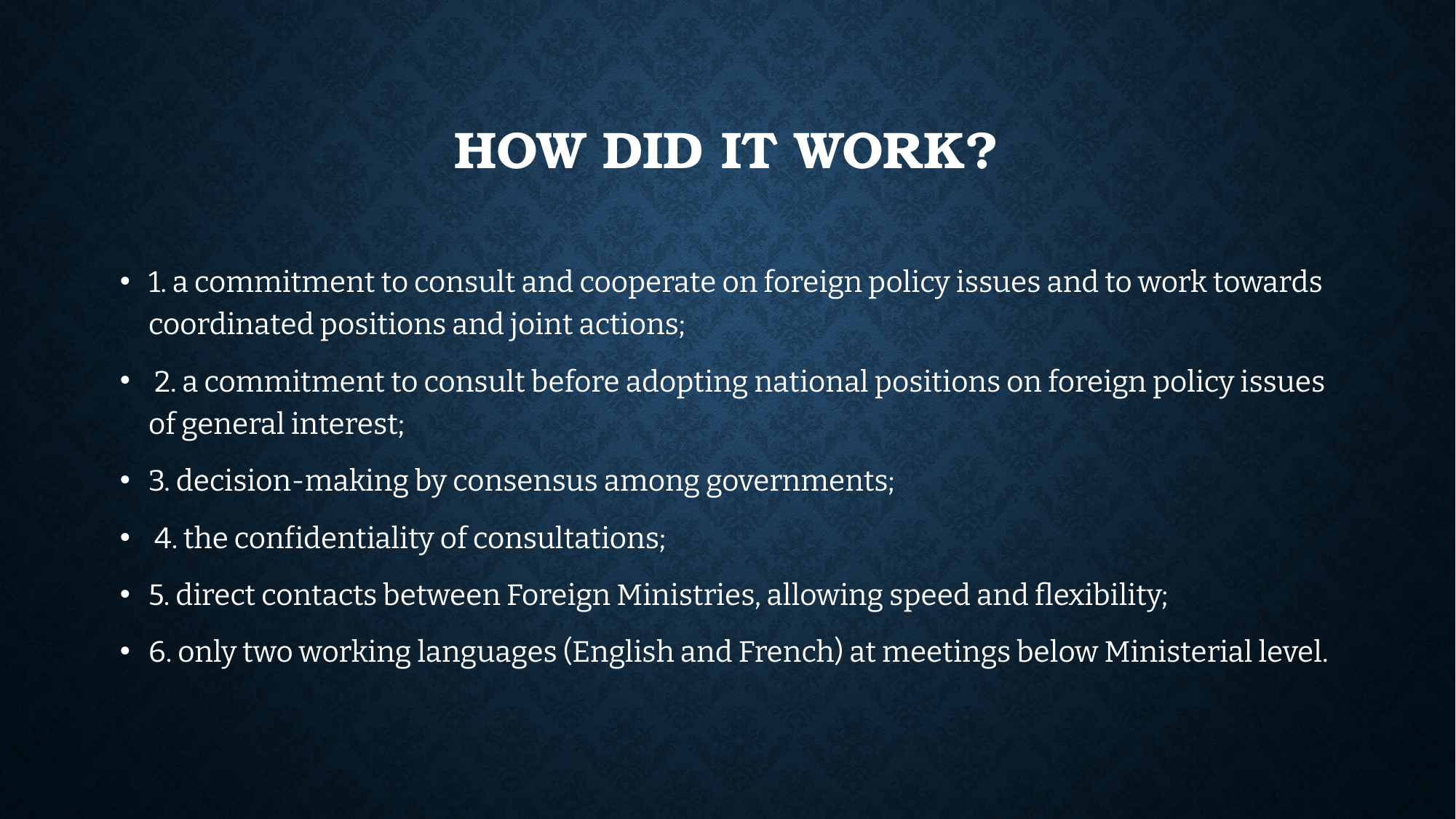

# How did it work?
1. a commitment to consult and cooperate on foreign policy issues and to work towards coordinated positions and joint actions;
 2. a commitment to consult before adopting national positions on foreign policy issues of general interest;
3. decision-making by consensus among governments;
 4. the confidentiality of consultations;
5. direct contacts between Foreign Ministries, allowing speed and flexibility;
6. only two working languages (English and French) at meetings below Ministerial level.